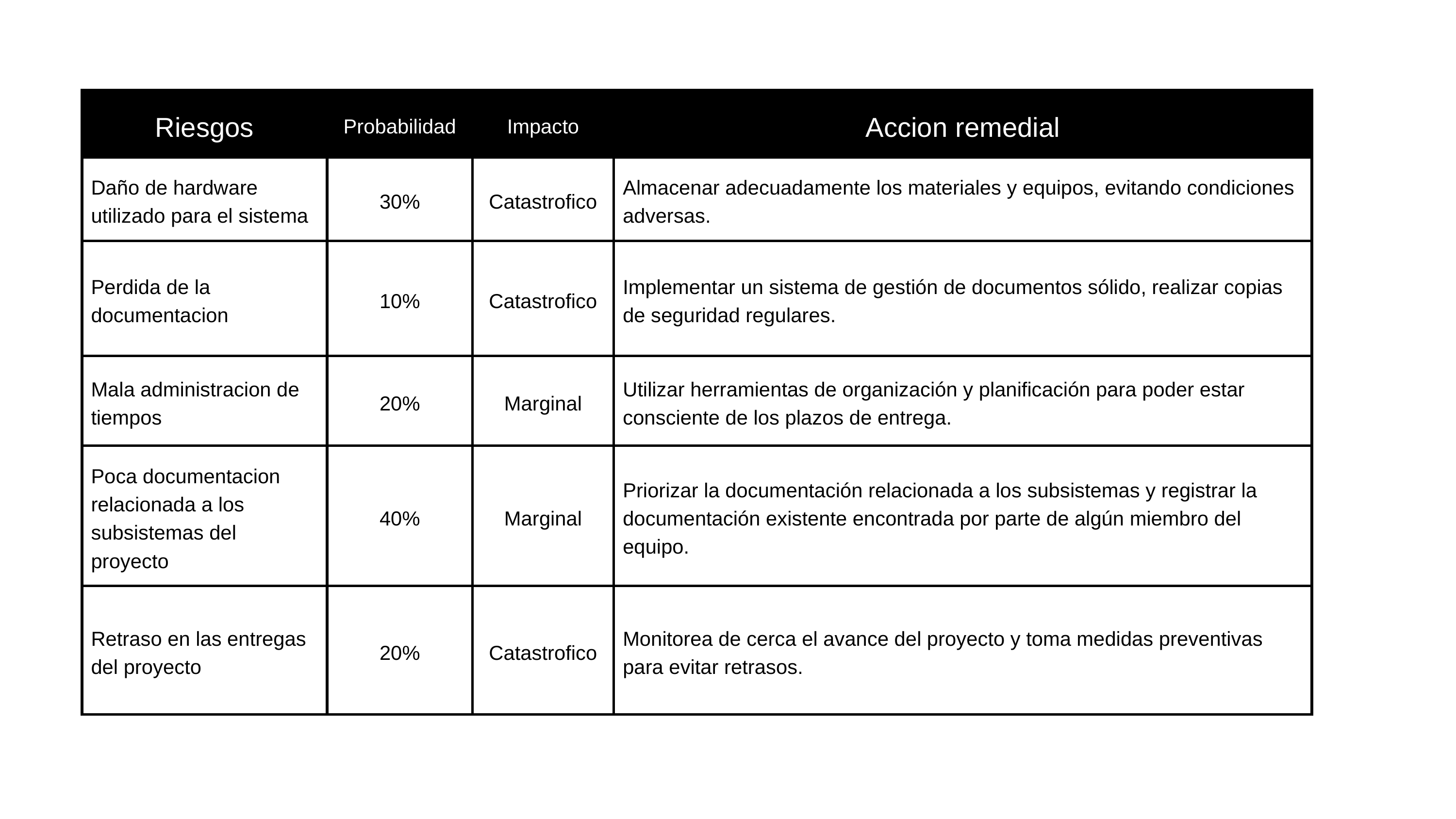

| Riesgos | Probabilidad | Impacto | Accion remedial |
| --- | --- | --- | --- |
| Daño de hardware utilizado para el sistema | 30% | Catastrofico | Almacenar adecuadamente los materiales y equipos, evitando condiciones adversas. |
| Perdida de la documentacion | 10% | Catastrofico | Implementar un sistema de gestión de documentos sólido, realizar copias de seguridad regulares. |
| Mala administracion de tiempos | 20% | Marginal | Utilizar herramientas de organización y planificación para poder estar consciente de los plazos de entrega. |
| Poca documentacion relacionada a los subsistemas del proyecto | 40% | Marginal | Priorizar la documentación relacionada a los subsistemas y registrar la documentación existente encontrada por parte de algún miembro del equipo. |
| Retraso en las entregas del proyecto | 20% | Catastrofico | Monitorea de cerca el avance del proyecto y toma medidas preventivas para evitar retrasos. |